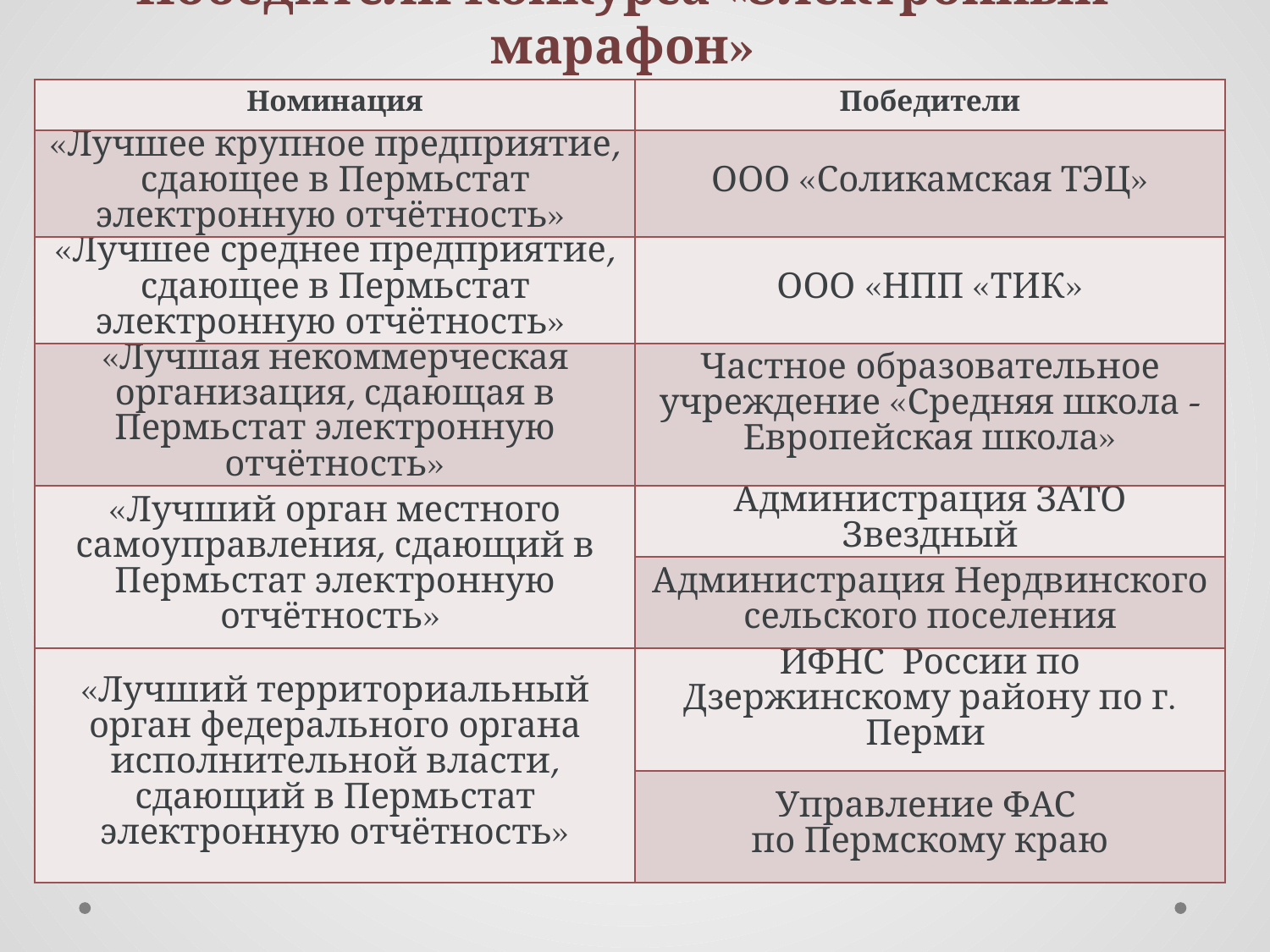

# Победители Конкурса «Электронный марафон»
| Номинация | Победители |
| --- | --- |
| «Лучшее крупное предприятие, сдающее в Пермьстат электронную отчётность» | ООО «Соликамская ТЭЦ» |
| «Лучшее среднее предприятие, сдающее в Пермьстат электронную отчётность» | ООО «НПП «ТИК» |
| «Лучшая некоммерческая организация, сдающая в Пермьстат электронную отчётность» | Частное образовательное учреждение «Средняя школа - Европейская школа» |
| «Лучший орган местного самоуправления, сдающий в Пермьстат электронную отчётность» | Администрация ЗАТО Звездный |
|  | Администрация Нердвинского сельского поселения |
| «Лучший территориальный орган федерального органа исполнительной власти, сдающий в Пермьстат электронную отчётность» | ИФНС России по Дзержинскому району по г. Перми |
|  | Управление ФАС по Пермскому краю |